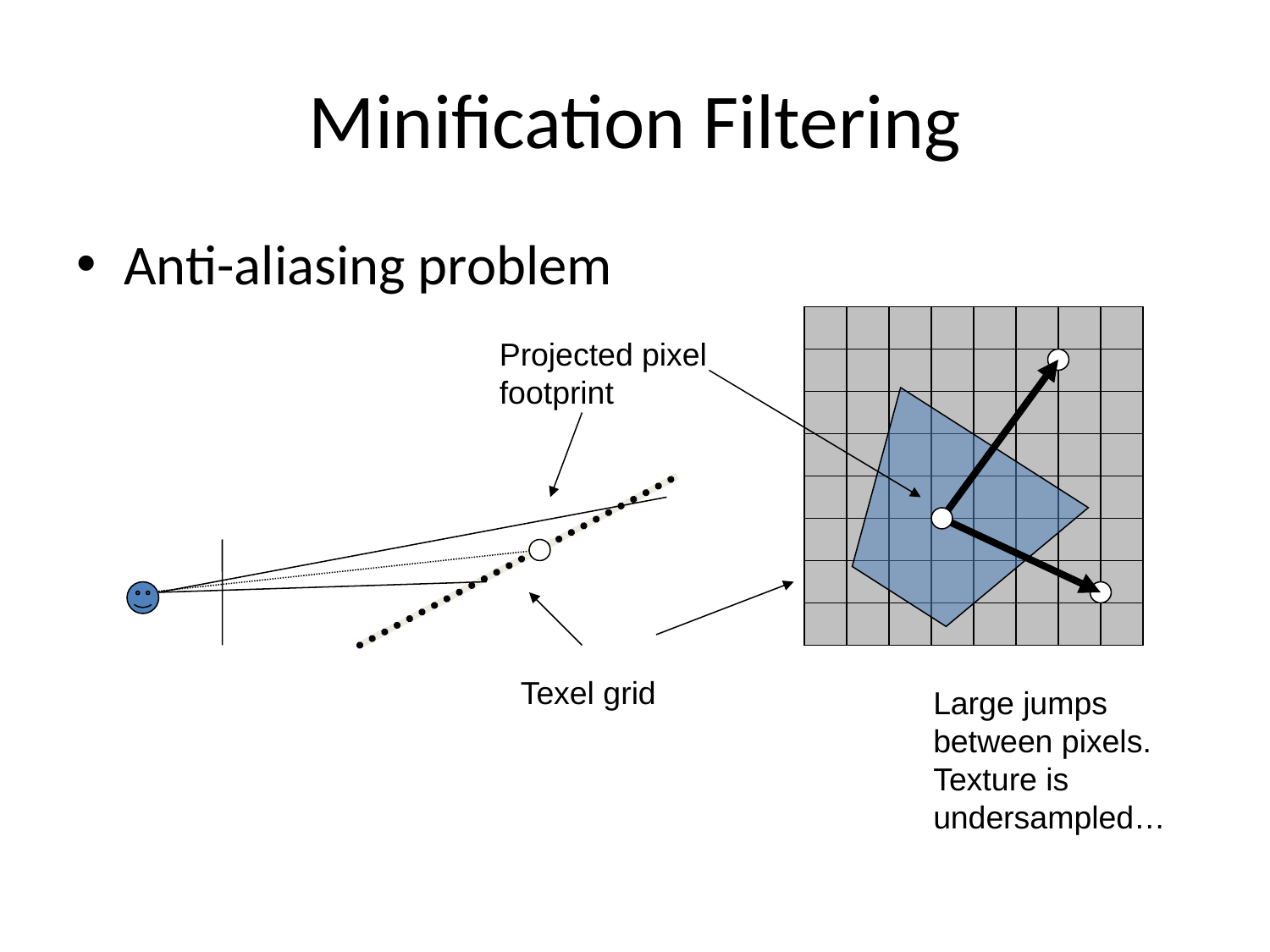

# Minification Filtering
Anti-aliasing problem

Projected pixel footprint

Texel grid
Large jumps between pixels.  Texture is undersampled…